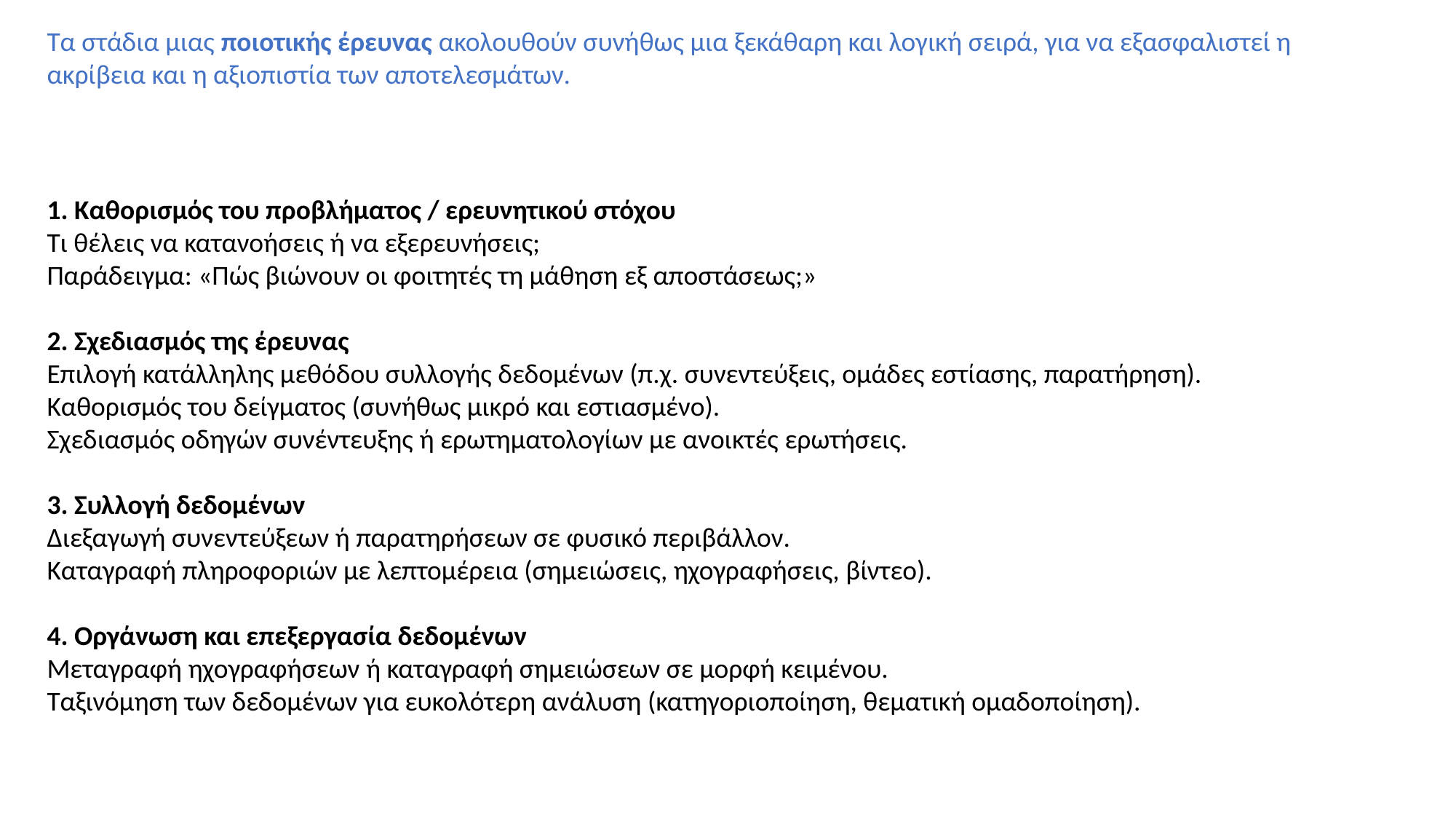

Τα στάδια μιας ποιοτικής έρευνας ακολουθούν συνήθως μια ξεκάθαρη και λογική σειρά, για να εξασφαλιστεί η ακρίβεια και η αξιοπιστία των αποτελεσμάτων.
1. Καθορισμός του προβλήματος / ερευνητικού στόχου
Τι θέλεις να κατανοήσεις ή να εξερευνήσεις;
Παράδειγμα: «Πώς βιώνουν οι φοιτητές τη μάθηση εξ αποστάσεως;»

2. Σχεδιασμός της έρευνας
Επιλογή κατάλληλης μεθόδου συλλογής δεδομένων (π.χ. συνεντεύξεις, ομάδες εστίασης, παρατήρηση).
Καθορισμός του δείγματος (συνήθως μικρό και εστιασμένο).
Σχεδιασμός οδηγών συνέντευξης ή ερωτηματολογίων με ανοικτές ερωτήσεις.

3. Συλλογή δεδομένων
Διεξαγωγή συνεντεύξεων ή παρατηρήσεων σε φυσικό περιβάλλον.
Καταγραφή πληροφοριών με λεπτομέρεια (σημειώσεις, ηχογραφήσεις, βίντεο).

4. Οργάνωση και επεξεργασία δεδομένων
Μεταγραφή ηχογραφήσεων ή καταγραφή σημειώσεων σε μορφή κειμένου.
Ταξινόμηση των δεδομένων για ευκολότερη ανάλυση (κατηγοριοποίηση, θεματική ομαδοποίηση).